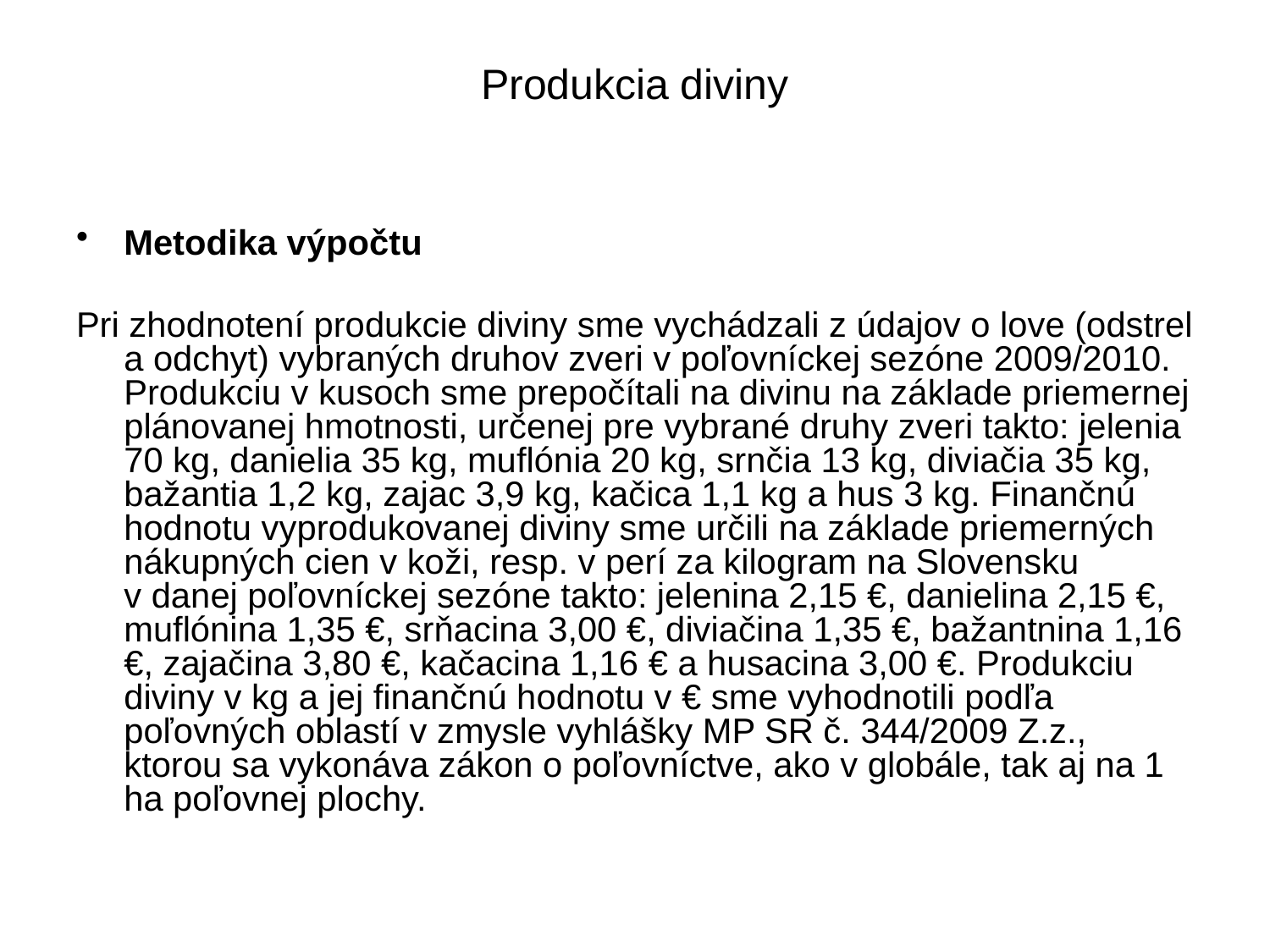

# Produkcia diviny
Metodika výpočtu

Pri zhodnotení produkcie diviny sme vychádzali z údajov o love (odstrel a odchyt) vybraných druhov zveri v poľovníckej sezóne 2009/2010. Produkciu v kusoch sme prepočítali na divinu na základe priemernej plánovanej hmotnosti, určenej pre vybrané druhy zveri takto: jelenia 70 kg, danielia 35 kg, muflónia 20 kg, srnčia 13 kg, diviačia 35 kg, bažantia 1,2 kg, zajac 3,9 kg, kačica 1,1 kg a hus 3 kg. Finančnú hodnotu vyprodukovanej diviny sme určili na základe priemerných nákupných cien v koži, resp. v perí za kilogram na Slovensku v danej poľovníckej sezóne takto: jelenina 2,15 €, danielina 2,15 €, muflónina 1,35 €, srňacina 3,00 €, diviačina 1,35 €, bažantnina 1,16 €, zajačina 3,80 €, kačacina 1,16 € a husacina 3,00 €. Produkciu diviny v kg a jej finančnú hodnotu v € sme vyhodnotili podľa poľovných oblastí v zmysle vyhlášky MP SR č. 344/2009 Z.z., ktorou sa vykonáva zákon o poľovníctve, ako v globále, tak aj na 1 ha poľovnej plochy.